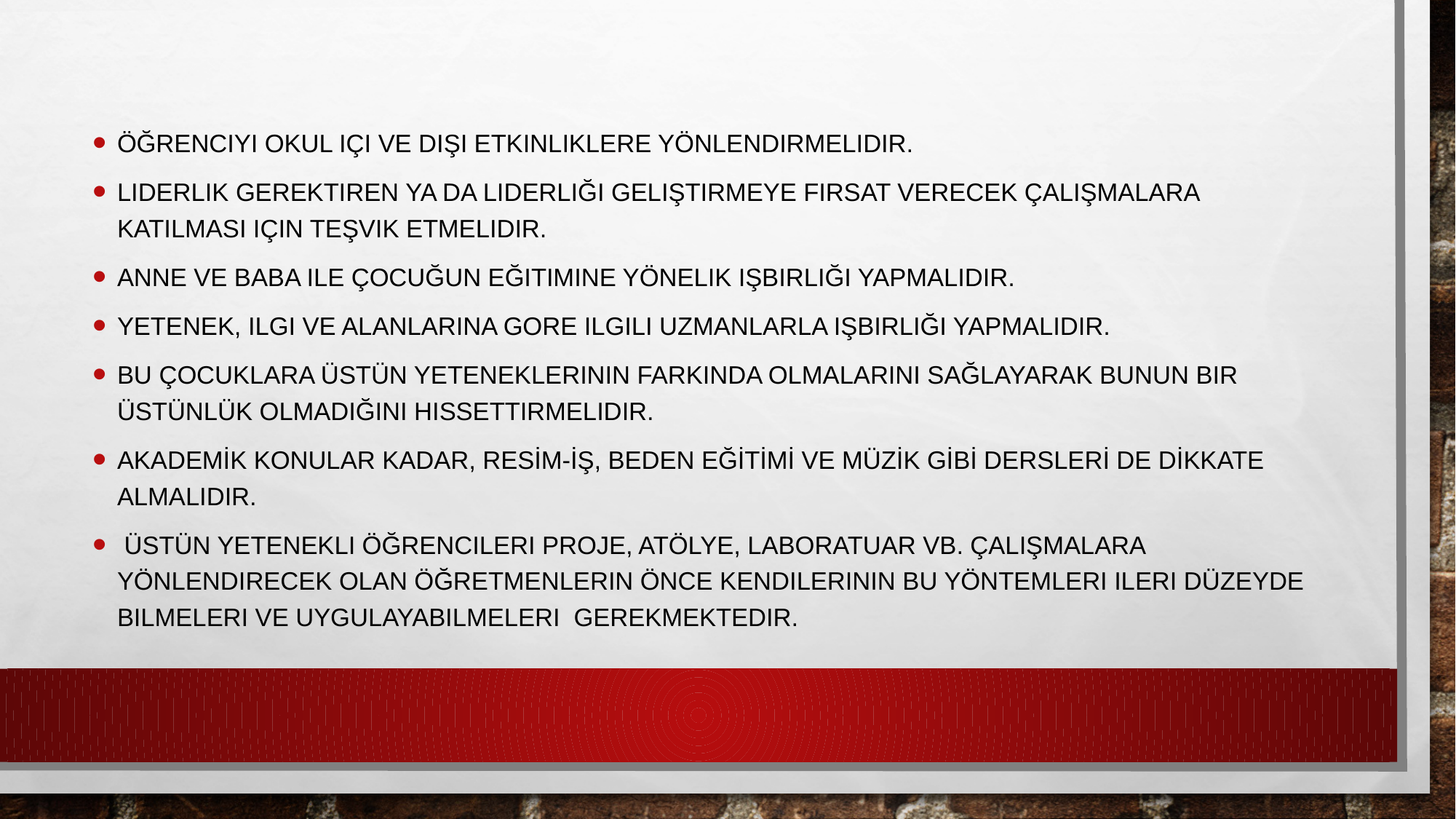

Öğrenciyi okul içi ve dışı etkinliklere yönlendirmelidir.
Liderlik gerektiren ya da liderliği geliştirmeye fırsat verecek çalışmalara katılması için teşvik etmelidir.
Anne ve baba ile çocuğun eğitimine yönelik işbirliği yapmalıdır.
Yetenek, ilgi ve alanlarına gore ilgili uzmanlarla işbirliği yapmalıdır.
Bu çocuklara üstün yeteneklerinin farkında olmalarını sağlayarak bunun bir üstünlük olmadığını hissettirmelidir.
Akademik konular kadar, resim-iş, beden eğitimi ve müzik gibi dersleri de dikkate almalıdır.
 Üstün yetenekli öğrencileri proje, atölye, laboratuar vb. çalışmalara yönlendirecek olan öğretmenlerin önce kendilerinin bu yöntemleri ileri düzeyde bilmeleri ve uygulayabilmeleri  gerekmektedir.